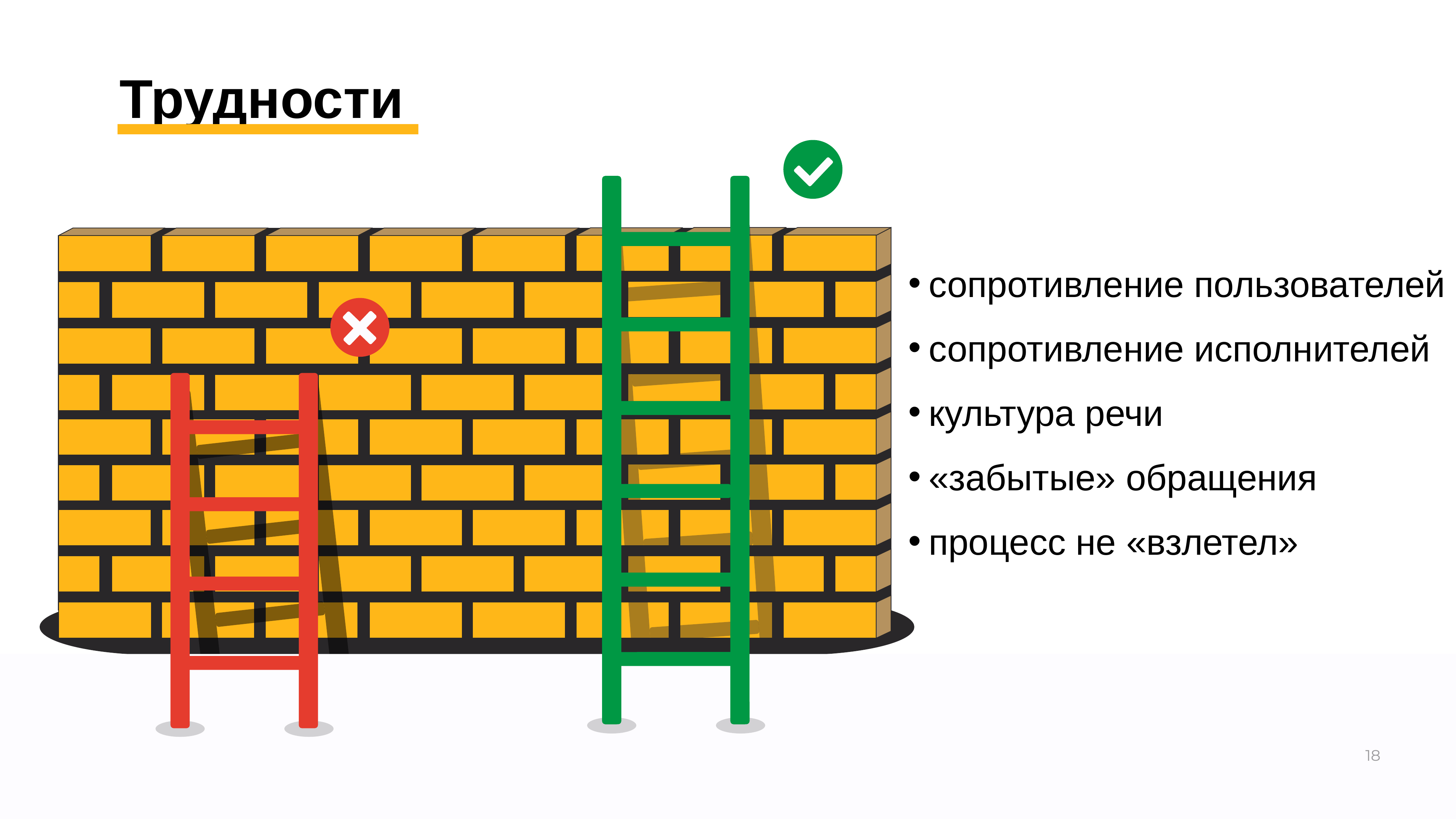

Трудности

сопротивление пользователей

сопротивление исполнителей

культура речи
«забытые» обращения
процесс не «взлетел»

18